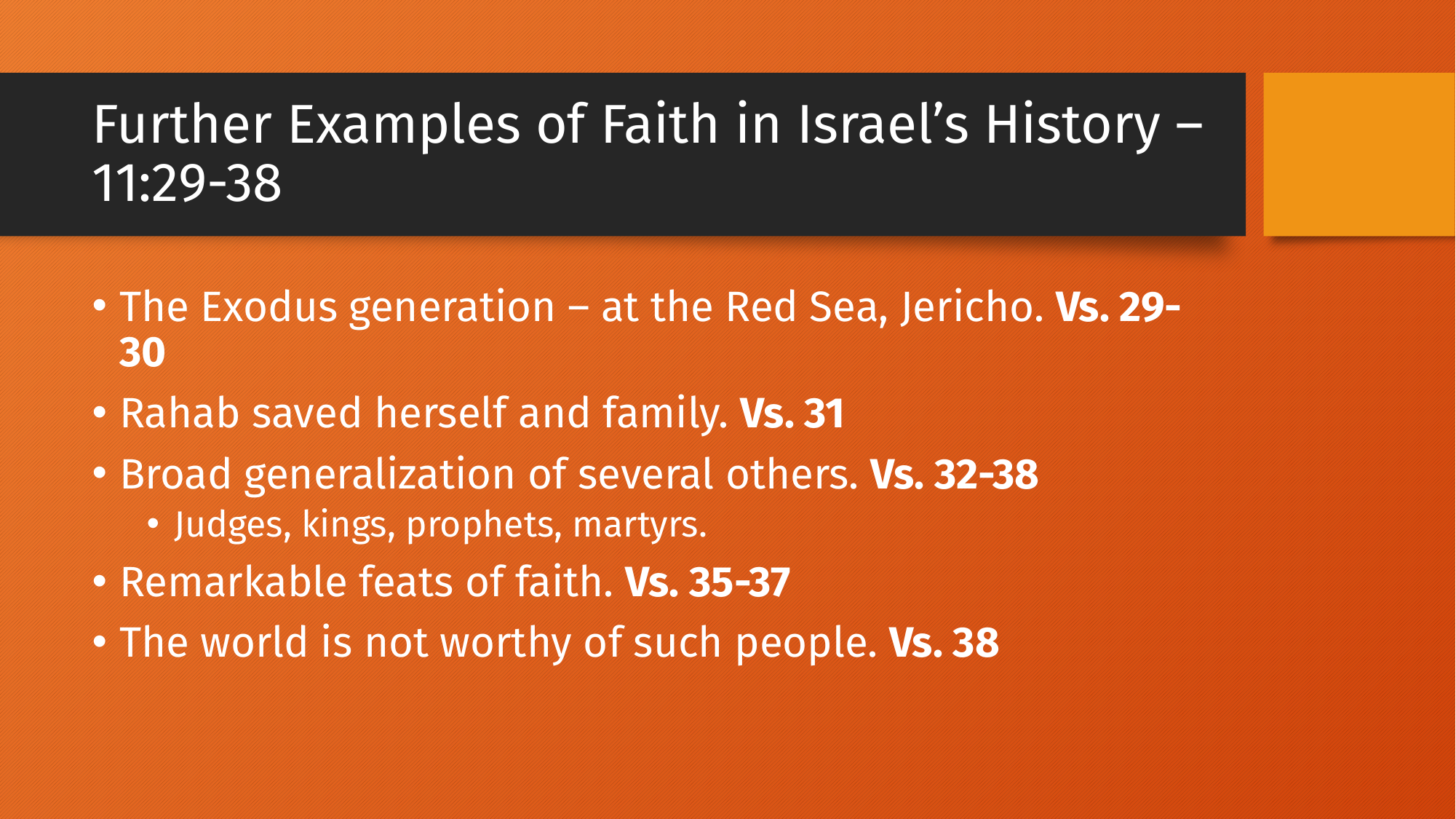

# Further Examples of Faith in Israel’s History – 11:29-38
The Exodus generation – at the Red Sea, Jericho. Vs. 29-30
Rahab saved herself and family. Vs. 31
Broad generalization of several others. Vs. 32-38
Judges, kings, prophets, martyrs.
Remarkable feats of faith. Vs. 35-37
The world is not worthy of such people. Vs. 38